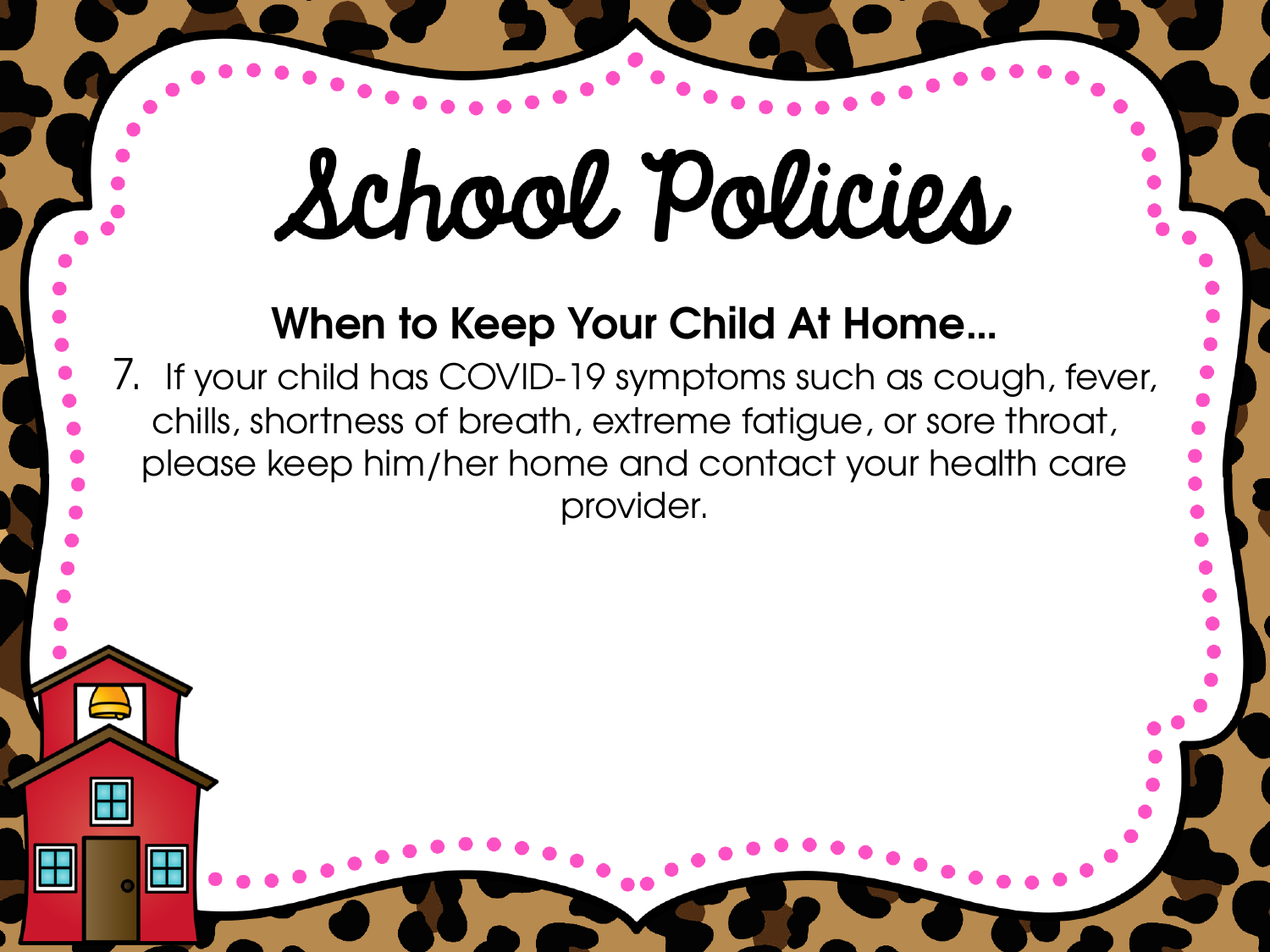

When to Keep Your Child At Home…
7.  If your child has COVID-19 symptoms such as cough, fever, chills, shortness of breath, extreme fatigue, or sore throat, please keep him/her home and contact your health care provider.